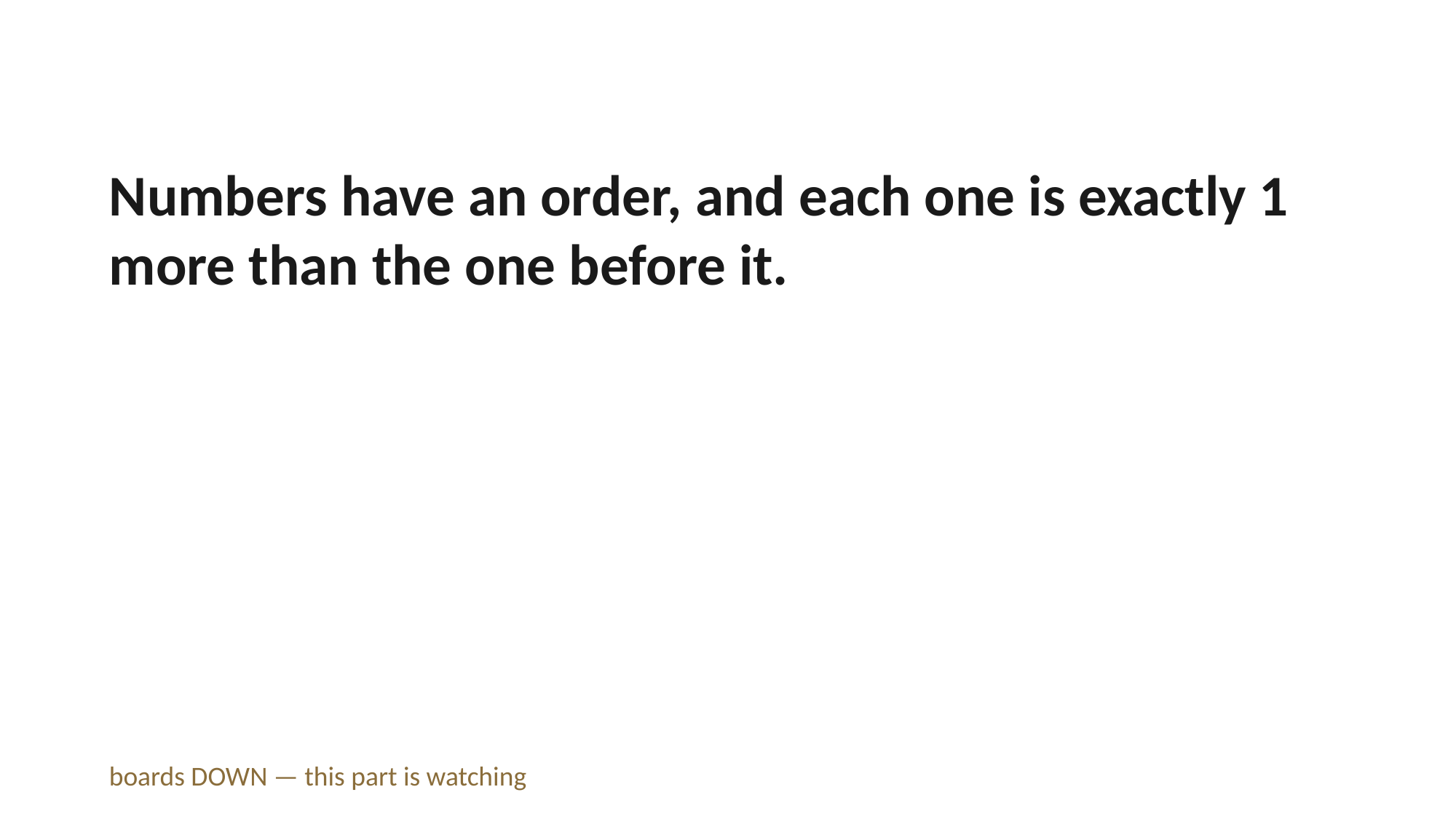

Numbers have an order, and each one is exactly 1 more than the one before it.
boards DOWN — this part is watching